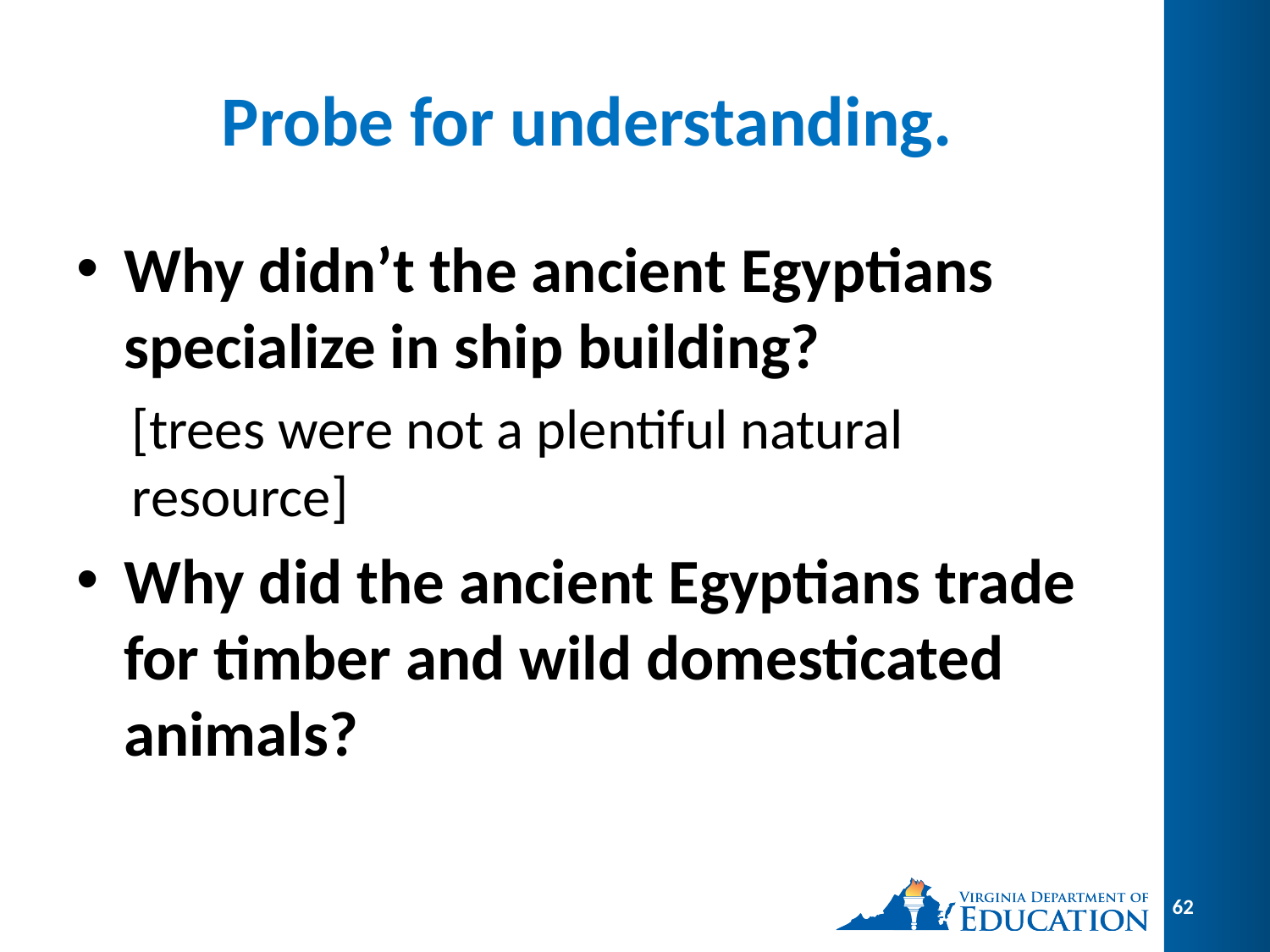

# Probe for understanding.
Why didn’t the ancient Egyptians specialize in ship building?
[trees were not a plentiful natural resource]
Why did the ancient Egyptians trade for timber and wild domesticated animals?
62